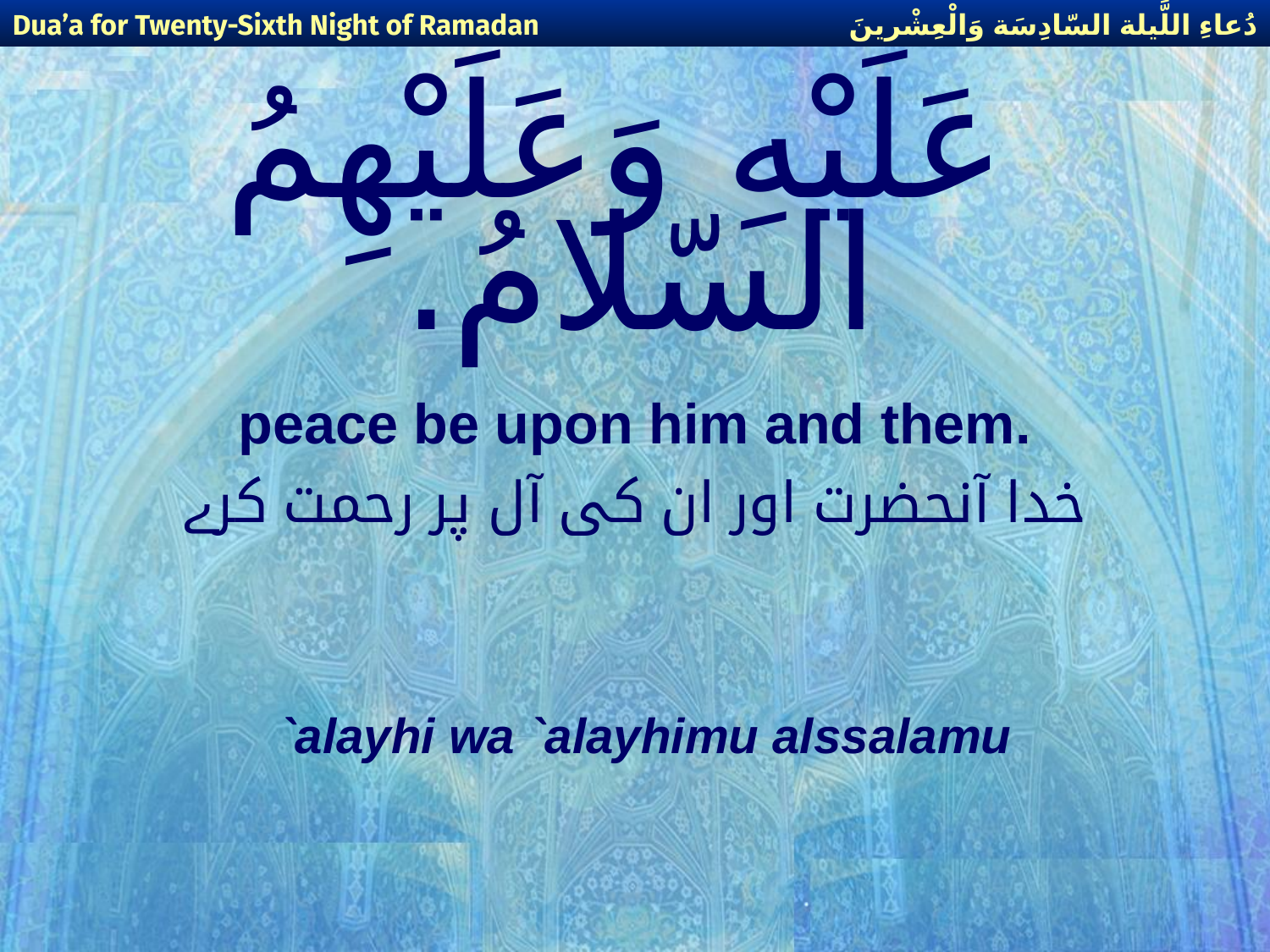

دُعاءِ اللَّيلة السّادِسَة وَالْعِشْرينَ
Dua’a for Twenty-Sixth Night of Ramadan
# عَلَيْهِ وَعَلَيْهِمُ السّلامُ.
peace be upon him and them.
خدا آنحضرت اور ان کی آل پر رحمت کرے
`alayhi wa `alayhimu alssalamu